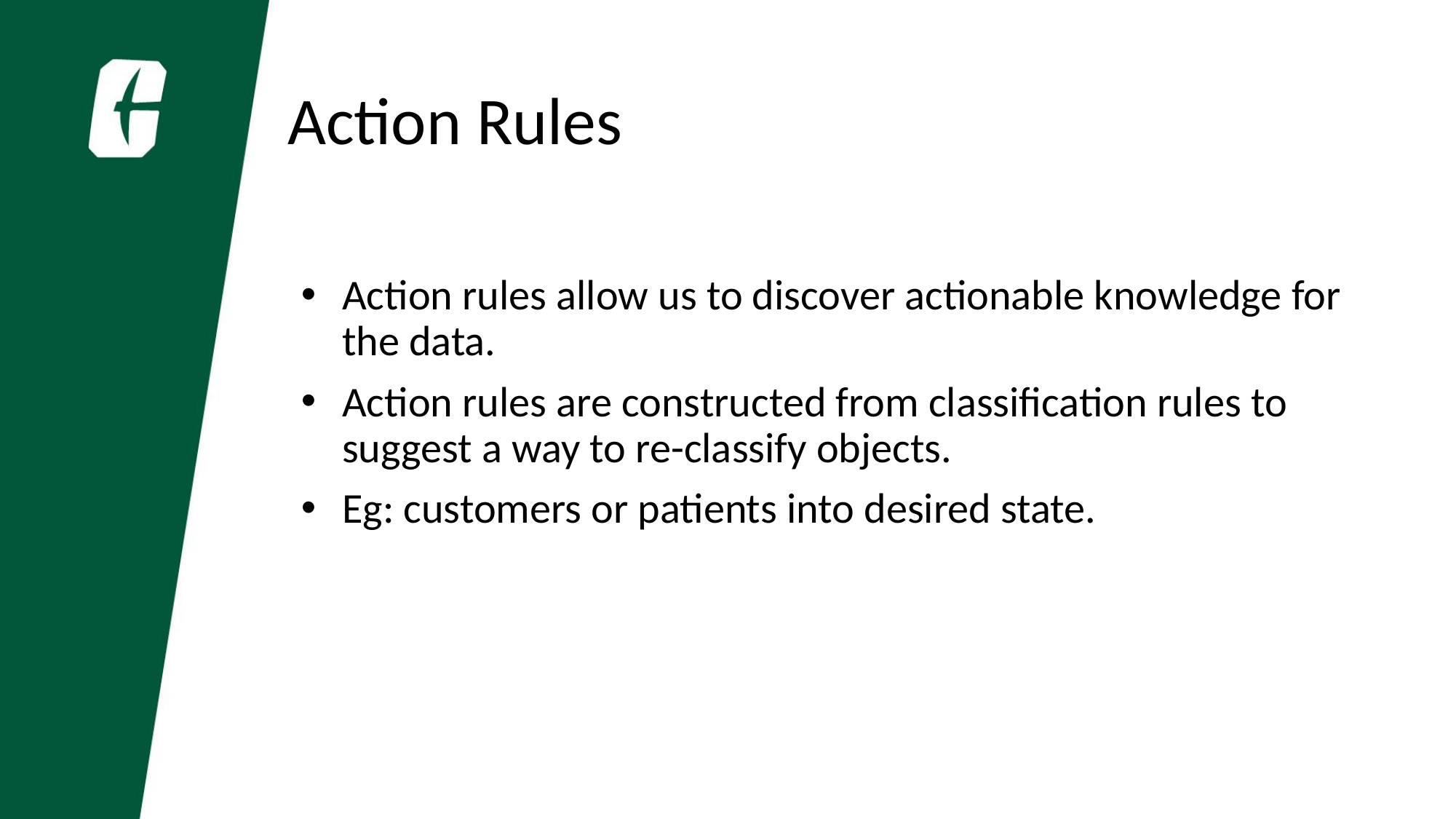

# Action Rules
Action rules allow us to discover actionable knowledge for the data.
Action rules are constructed from classification rules to suggest a way to re-classify objects.
Eg: customers or patients into desired state.